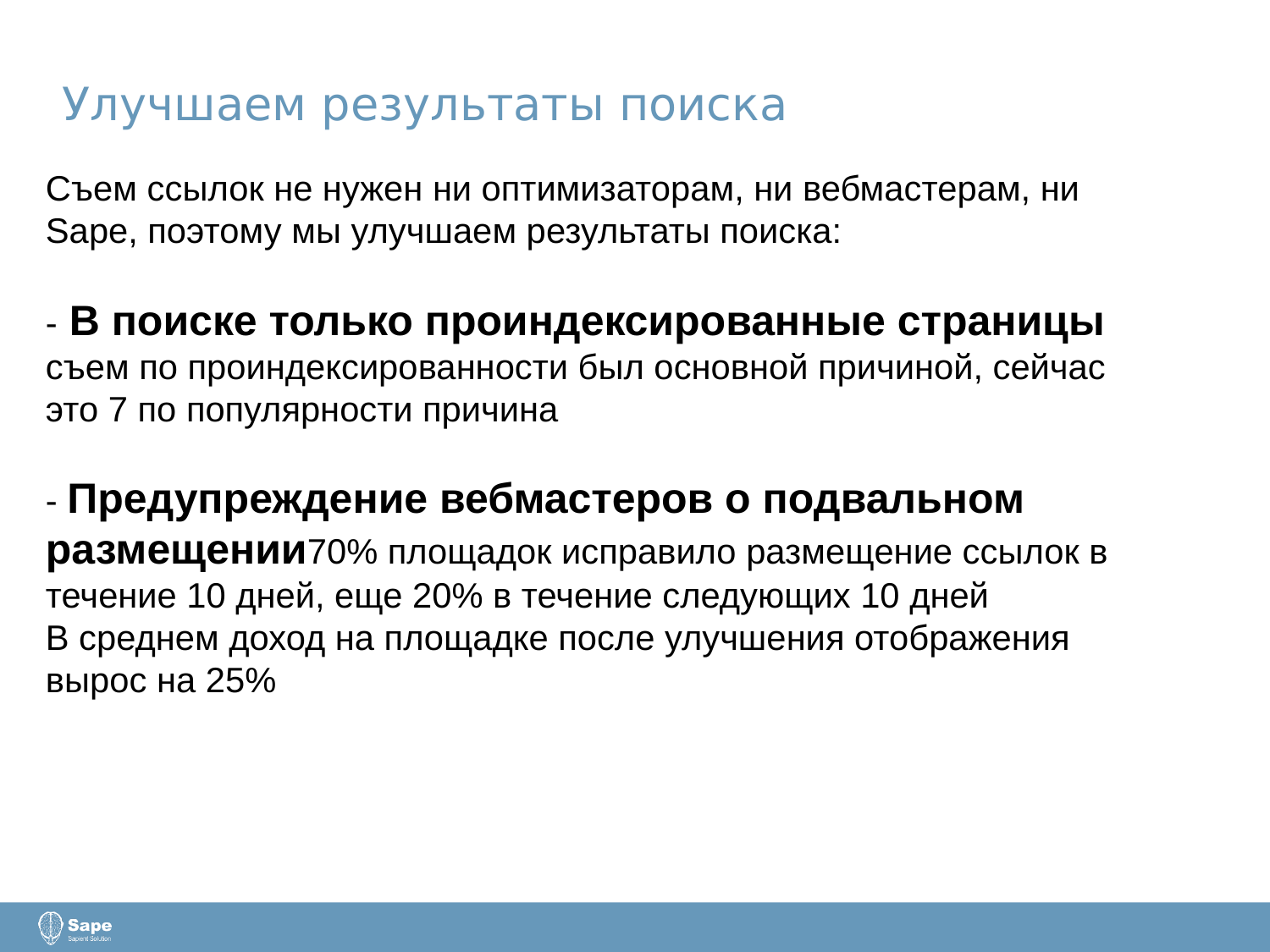

Улучшаем результаты поиска
Съем ссылок не нужен ни оптимизаторам, ни вебмастерам, ни Sape, поэтому мы улучшаем результаты поиска:

- В поиске только проиндексированные страницы
съем по проиндексированности был основной причиной, сейчас это 7 по популярности причина

- Предупреждение вебмастеров о подвальном размещении70% площадок исправило размещение ссылок в течение 10 дней, еще 20% в течение следующих 10 дней
В среднем доход на площадке после улучшения отображения вырос на 25%